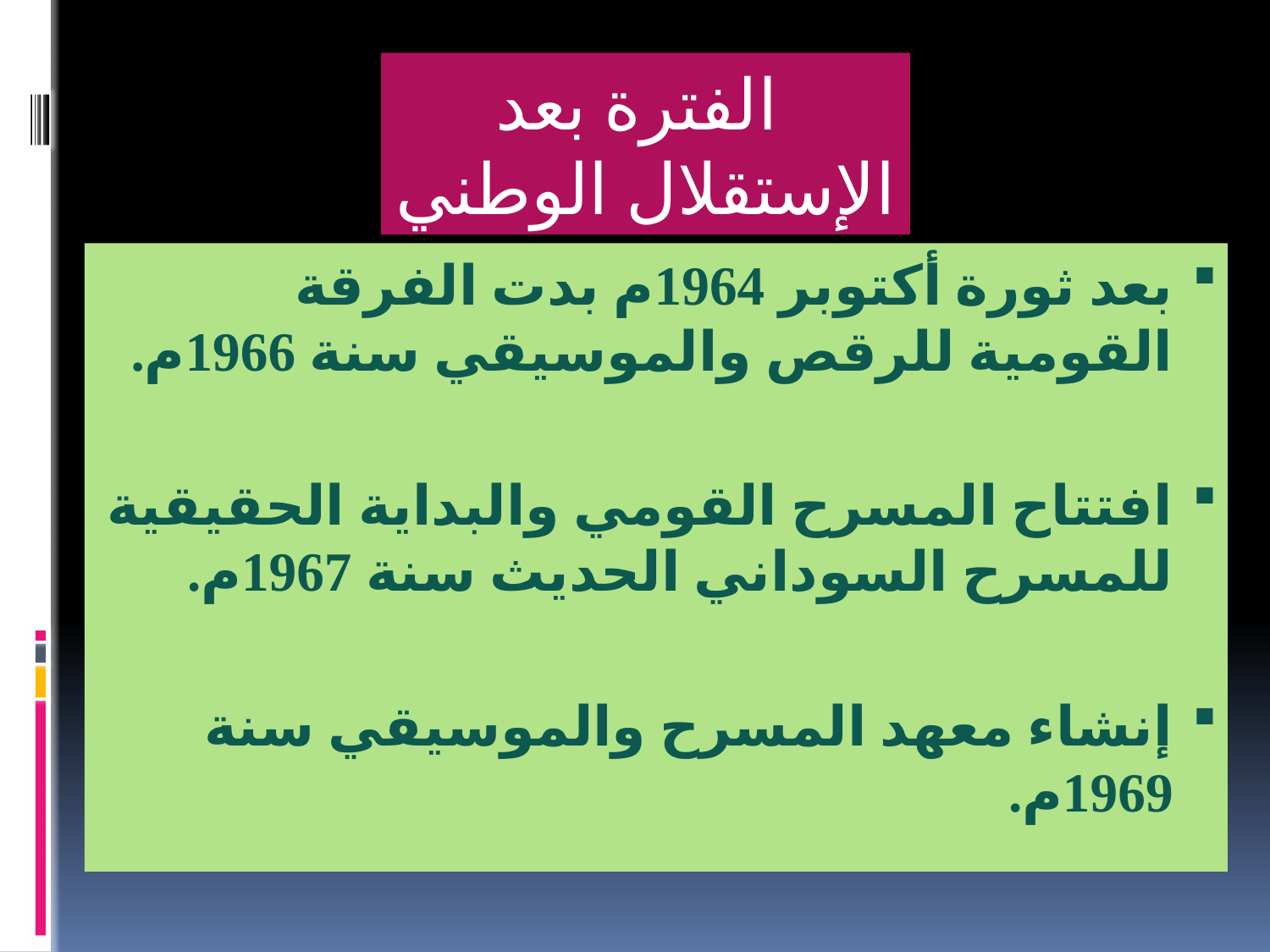

الفترة بعد الإستقلال الوطني
بعد ثورة أكتوبر 1964م بدت الفرقة القومية للرقص والموسيقي سنة 1966م.

افتتاح المسرح القومي والبداية الحقيقية للمسرح السوداني الحديث سنة 1967م.

إنشاء معهد المسرح والموسيقي سنة 1969م.